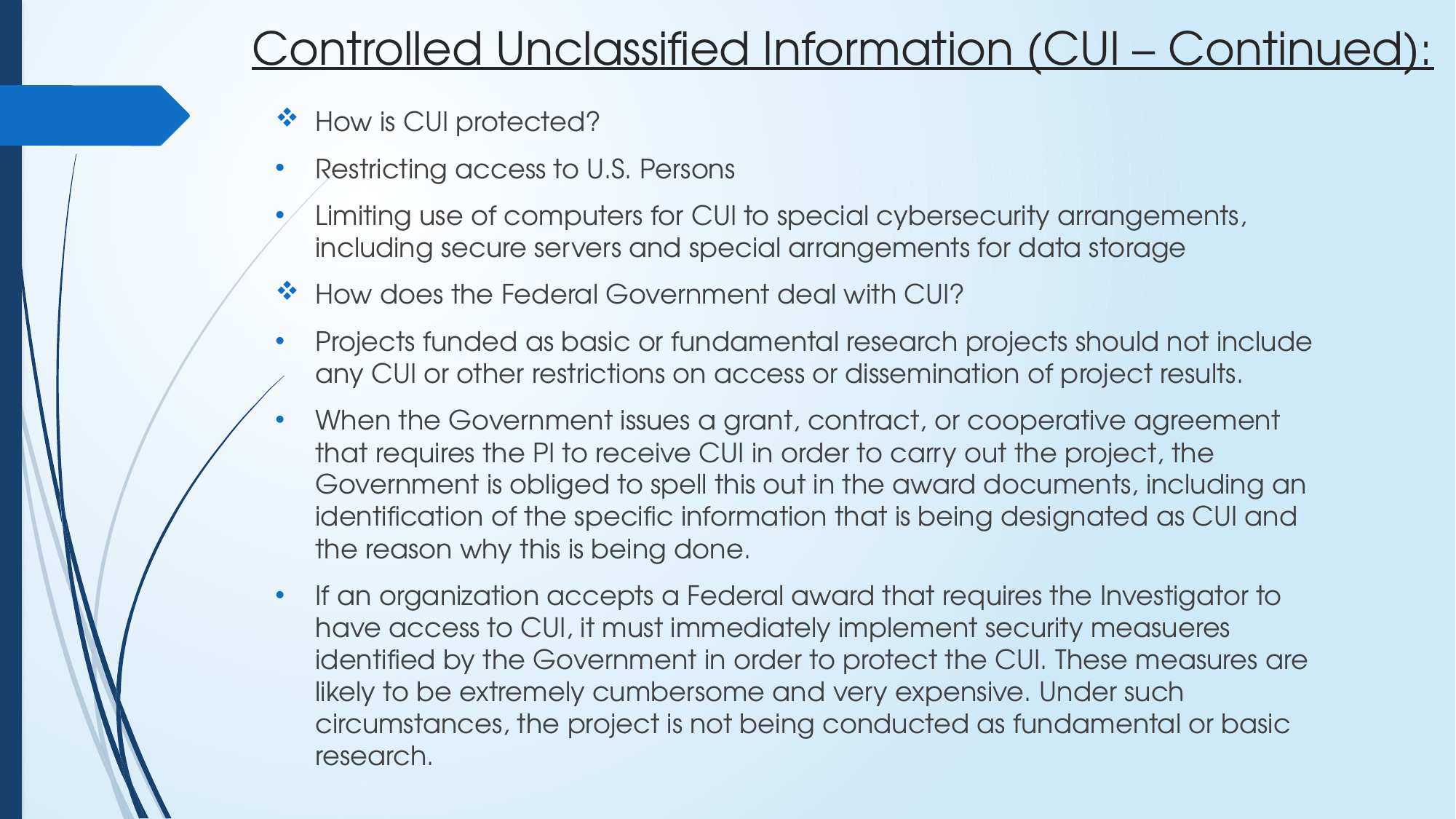

# Controlled Unclassified Information (CUI – Continued):
How is CUI protected?
Restricting access to U.S. Persons
Limiting use of computers for CUI to special cybersecurity arrangements, including secure servers and special arrangements for data storage
How does the Federal Government deal with CUI?
Projects funded as basic or fundamental research projects should not include any CUI or other restrictions on access or dissemination of project results.
When the Government issues a grant, contract, or cooperative agreement that requires the PI to receive CUI in order to carry out the project, the Government is obliged to spell this out in the award documents, including an identification of the specific information that is being designated as CUI and the reason why this is being done.
If an organization accepts a Federal award that requires the Investigator to have access to CUI, it must immediately implement security measueres identified by the Government in order to protect the CUI. These measures are likely to be extremely cumbersome and very expensive. Under such circumstances, the project is not being conducted as fundamental or basic research.